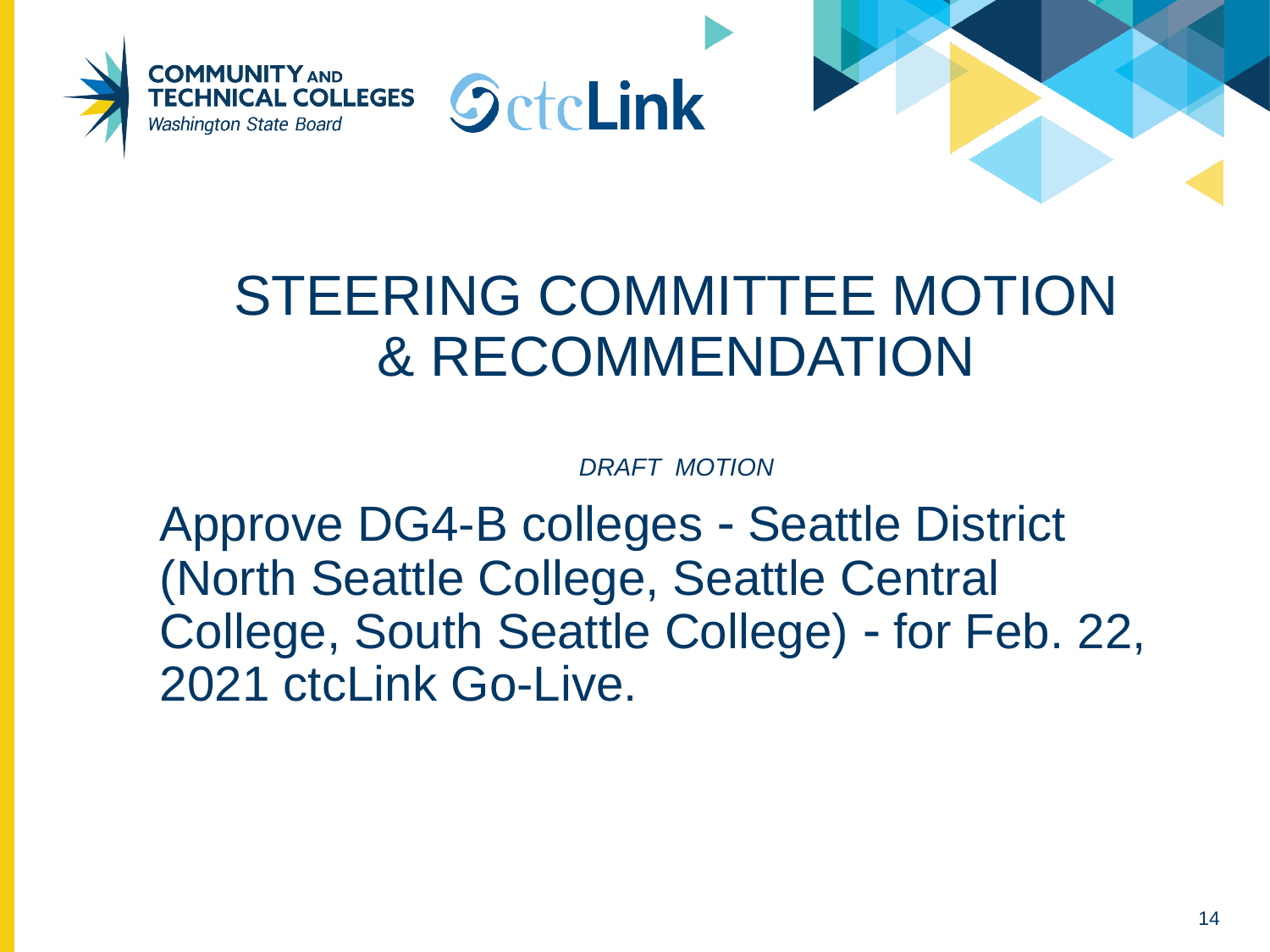

# Steering Committee Motion & Recommendation draft  MOTION
Approve DG4-B colleges − Seattle District (North Seattle College, Seattle Central College, South Seattle College) − for Feb. 22, 2021 ctcLink Go-Live.
14